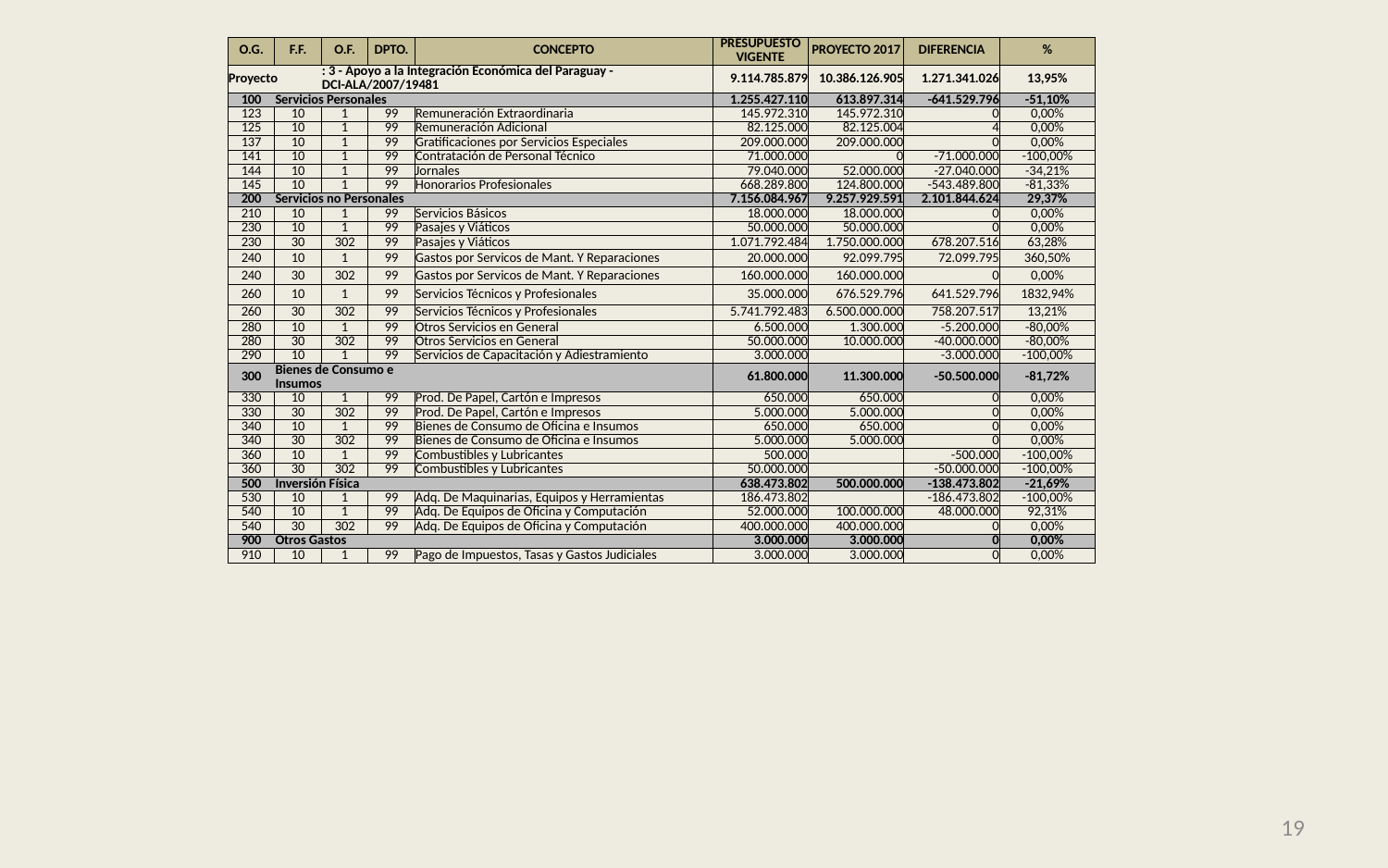

| O.G. | F.F. | O.F. | DPTO. | CONCEPTO | PRESUPUESTO VIGENTE | PROYECTO 2017 | DIFERENCIA | % |
| --- | --- | --- | --- | --- | --- | --- | --- | --- |
| Proyecto |  | : 3 - Apoyo a la Integración Económica del Paraguay - DCI-ALA/2007/19481 |  |  | 9.114.785.879 | 10.386.126.905 | 1.271.341.026 | 13,95% |
| 100 | Servicios Personales |  |  |  | 1.255.427.110 | 613.897.314 | -641.529.796 | -51,10% |
| 123 | 10 | 1 | 99 | Remuneración Extraordinaria | 145.972.310 | 145.972.310 | 0 | 0,00% |
| 125 | 10 | 1 | 99 | Remuneración Adicional | 82.125.000 | 82.125.004 | 4 | 0,00% |
| 137 | 10 | 1 | 99 | Gratificaciones por Servicios Especiales | 209.000.000 | 209.000.000 | 0 | 0,00% |
| 141 | 10 | 1 | 99 | Contratación de Personal Técnico | 71.000.000 | 0 | -71.000.000 | -100,00% |
| 144 | 10 | 1 | 99 | Jornales | 79.040.000 | 52.000.000 | -27.040.000 | -34,21% |
| 145 | 10 | 1 | 99 | Honorarios Profesionales | 668.289.800 | 124.800.000 | -543.489.800 | -81,33% |
| 200 | Servicios no Personales |  |  |  | 7.156.084.967 | 9.257.929.591 | 2.101.844.624 | 29,37% |
| 210 | 10 | 1 | 99 | Servicios Básicos | 18.000.000 | 18.000.000 | 0 | 0,00% |
| 230 | 10 | 1 | 99 | Pasajes y Viáticos | 50.000.000 | 50.000.000 | 0 | 0,00% |
| 230 | 30 | 302 | 99 | Pasajes y Viáticos | 1.071.792.484 | 1.750.000.000 | 678.207.516 | 63,28% |
| 240 | 10 | 1 | 99 | Gastos por Servicos de Mant. Y Reparaciones | 20.000.000 | 92.099.795 | 72.099.795 | 360,50% |
| 240 | 30 | 302 | 99 | Gastos por Servicos de Mant. Y Reparaciones | 160.000.000 | 160.000.000 | 0 | 0,00% |
| 260 | 10 | 1 | 99 | Servicios Técnicos y Profesionales | 35.000.000 | 676.529.796 | 641.529.796 | 1832,94% |
| 260 | 30 | 302 | 99 | Servicios Técnicos y Profesionales | 5.741.792.483 | 6.500.000.000 | 758.207.517 | 13,21% |
| 280 | 10 | 1 | 99 | Otros Servicios en General | 6.500.000 | 1.300.000 | -5.200.000 | -80,00% |
| 280 | 30 | 302 | 99 | Otros Servicios en General | 50.000.000 | 10.000.000 | -40.000.000 | -80,00% |
| 290 | 10 | 1 | 99 | Servicios de Capacitación y Adiestramiento | 3.000.000 |  | -3.000.000 | -100,00% |
| 300 | Bienes de Consumo e Insumos |  |  |  | 61.800.000 | 11.300.000 | -50.500.000 | -81,72% |
| 330 | 10 | 1 | 99 | Prod. De Papel, Cartón e Impresos | 650.000 | 650.000 | 0 | 0,00% |
| 330 | 30 | 302 | 99 | Prod. De Papel, Cartón e Impresos | 5.000.000 | 5.000.000 | 0 | 0,00% |
| 340 | 10 | 1 | 99 | Bienes de Consumo de Oficina e Insumos | 650.000 | 650.000 | 0 | 0,00% |
| 340 | 30 | 302 | 99 | Bienes de Consumo de Oficina e Insumos | 5.000.000 | 5.000.000 | 0 | 0,00% |
| 360 | 10 | 1 | 99 | Combustibles y Lubricantes | 500.000 |  | -500.000 | -100,00% |
| 360 | 30 | 302 | 99 | Combustibles y Lubricantes | 50.000.000 |  | -50.000.000 | -100,00% |
| 500 | Inversión Física |  |  |  | 638.473.802 | 500.000.000 | -138.473.802 | -21,69% |
| 530 | 10 | 1 | 99 | Adq. De Maquinarias, Equipos y Herramientas | 186.473.802 |  | -186.473.802 | -100,00% |
| 540 | 10 | 1 | 99 | Adq. De Equipos de Oficina y Computación | 52.000.000 | 100.000.000 | 48.000.000 | 92,31% |
| 540 | 30 | 302 | 99 | Adq. De Equipos de Oficina y Computación | 400.000.000 | 400.000.000 | 0 | 0,00% |
| 900 | Otros Gastos |  |  |  | 3.000.000 | 3.000.000 | 0 | 0,00% |
| 910 | 10 | 1 | 99 | Pago de Impuestos, Tasas y Gastos Judiciales | 3.000.000 | 3.000.000 | 0 | 0,00% |
19